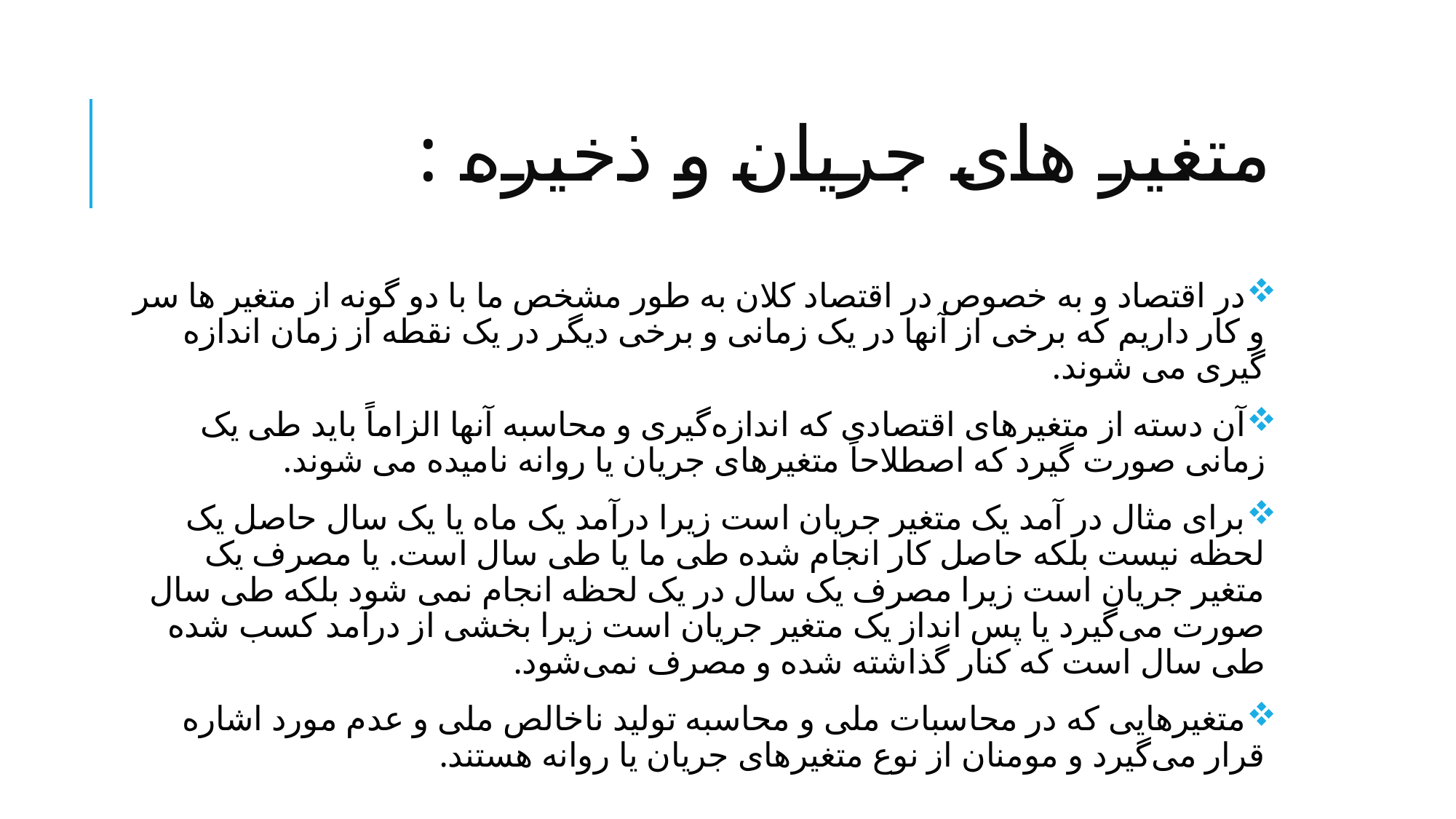

# متغیر های جریان و ذخیره :
در اقتصاد و به خصوص در اقتصاد کلان به طور مشخص ما با دو گونه از متغیر ها سر و کار داریم که برخی از آنها در یک زمانی و برخی دیگر در یک نقطه از زمان اندازه گیری می شوند.
آن دسته از متغیرهای اقتصادی که اندازه‌گیری و محاسبه آنها الزاماً باید طی یک زمانی صورت گیرد که اصطلاحاً متغیرهای جریان یا روانه نامیده می شوند.
برای مثال در آمد یک متغیر جریان است زیرا درآمد یک ماه یا یک سال حاصل یک لحظه نیست بلکه حاصل کار انجام شده طی ما یا طی سال است. یا مصرف یک متغیر جریان است زیرا مصرف یک سال در یک لحظه انجام نمی شود بلکه طی سال صورت می‌گیرد یا پس انداز یک متغیر جریان است زیرا بخشی از درآمد کسب شده طی سال است که کنار گذاشته شده و مصرف نمی‌شود.
متغیرهایی که در محاسبات ملی و محاسبه تولید ناخالص ملی و عدم مورد اشاره قرار می‌گیرد و مومنان از نوع متغیرهای جریان یا روانه هستند.